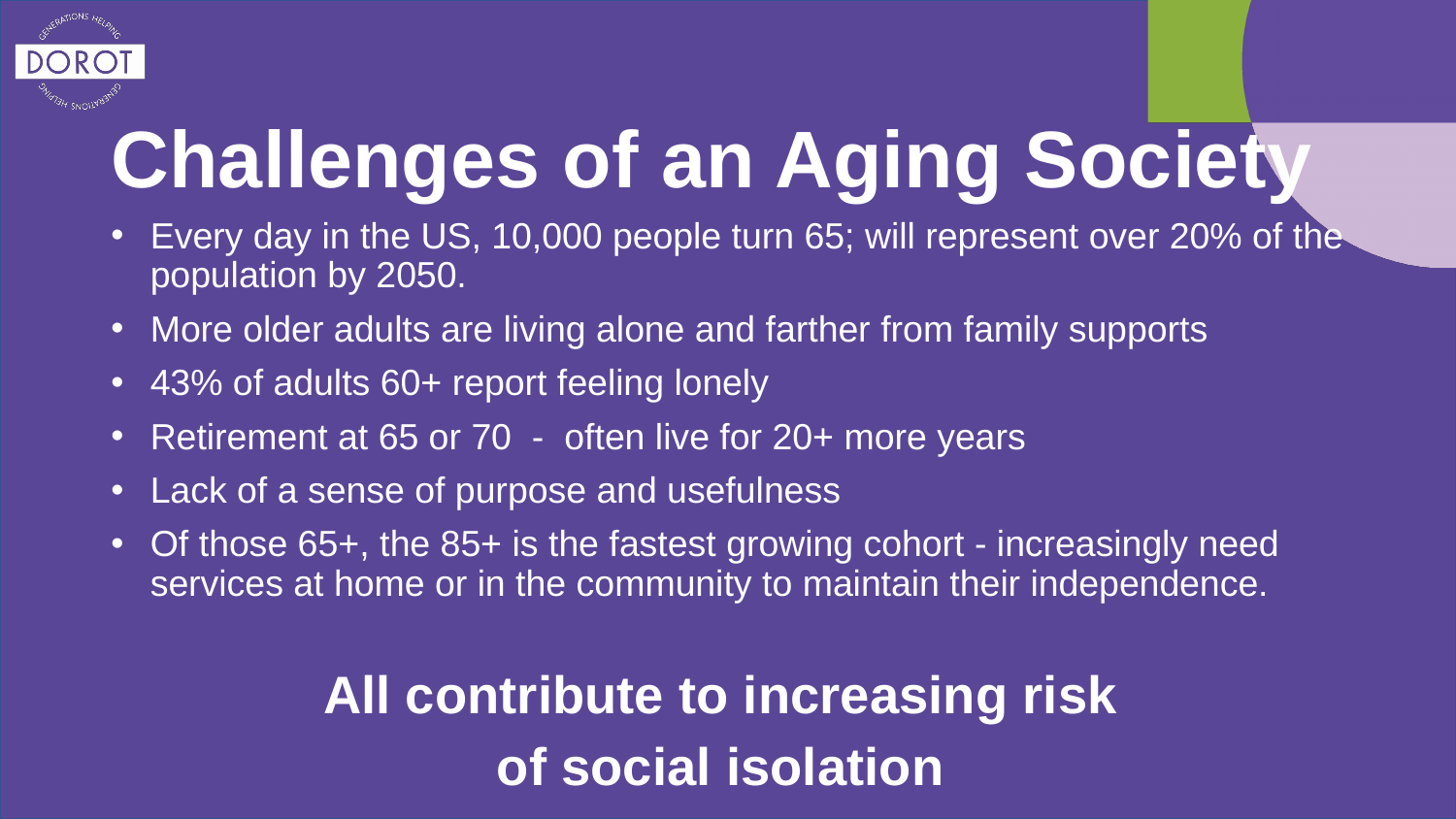

Challenges of an Aging Society
Every day in the US, 10,000 people turn 65; will represent over 20% of the population by 2050.
More older adults are living alone and farther from family supports
43% of adults 60+ report feeling lonely
Retirement at 65 or 70  -  often live for 20+ more years
Lack of a sense of purpose and usefulness
Of those 65+, the 85+ is the fastest growing cohort - increasingly need services at home or in the community to maintain their independence.

All contribute to increasing risk
of social isolation